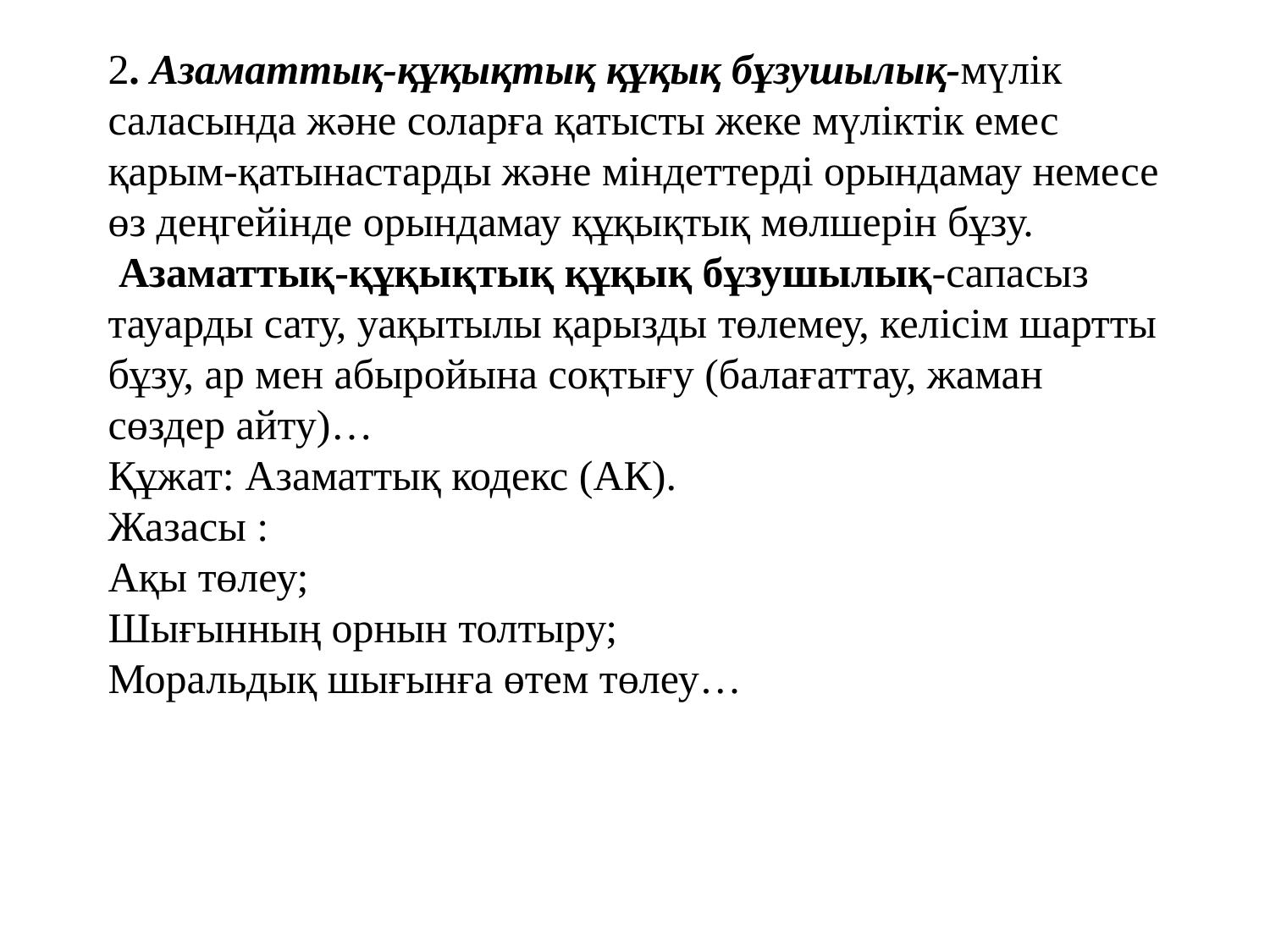

# 2. Азаматтық-құқықтық құқық бұзушылық-мүлік саласында және соларға қатысты жеке мүліктік емес қарым-қатынастарды және міндеттерді орындамау немесе өз деңгейінде орындамау құқықтық мөлшерін бұзу.  Азаматтық-құқықтық құқық бұзушылық-сапасыз тауарды сату, уақытылы қарызды төлемеу, келісім шартты бұзу, ар мен абыройына соқтығу (балағаттау, жаман сөздер айту)… Құжат: Азаматтық кодекс (АК). Жазасы : Ақы төлеу; Шығынның орнын толтыру; Моральдық шығынға өтем төлеу…